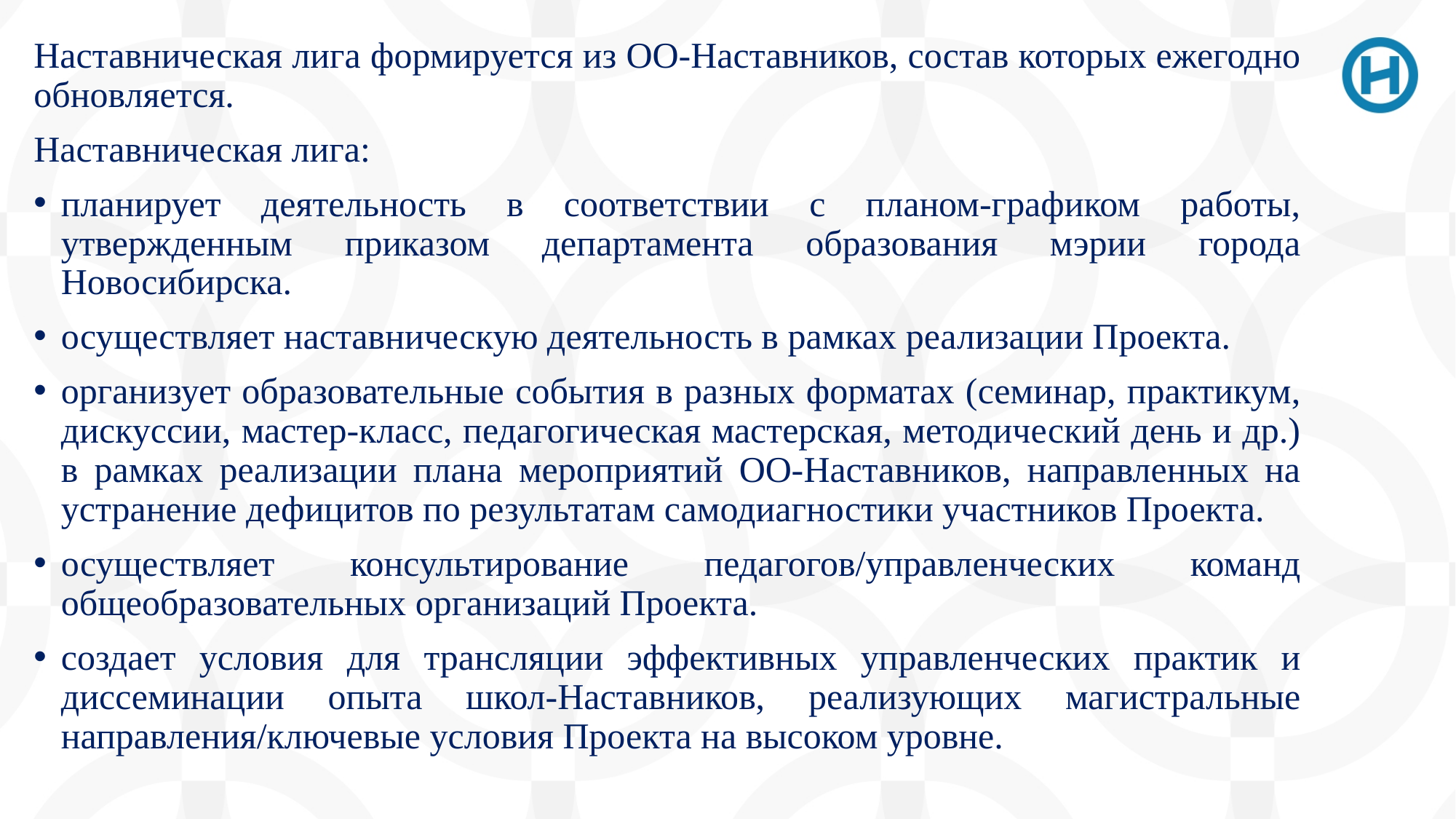

Наставническая лига формируется из ОО-Наставников, состав которых ежегодно обновляется.
Наставническая лига:
планирует деятельность в соответствии с планом-графиком работы, утвержденным приказом департамента образования мэрии города Новосибирска.
осуществляет наставническую деятельность в рамках реализации Проекта.
организует образовательные события в разных форматах (семинар, практикум, дискуссии, мастер-класс, педагогическая мастерская, методический день и др.) в рамках реализации плана мероприятий ОО-Наставников, направленных на устранение дефицитов по результатам самодиагностики участников Проекта.
осуществляет консультирование педагогов/управленческих команд общеобразовательных организаций Проекта.
создает условия для трансляции эффективных управленческих практик и диссеминации опыта школ-Наставников, реализующих магистральные направления/ключевые условия Проекта на высоком уровне.